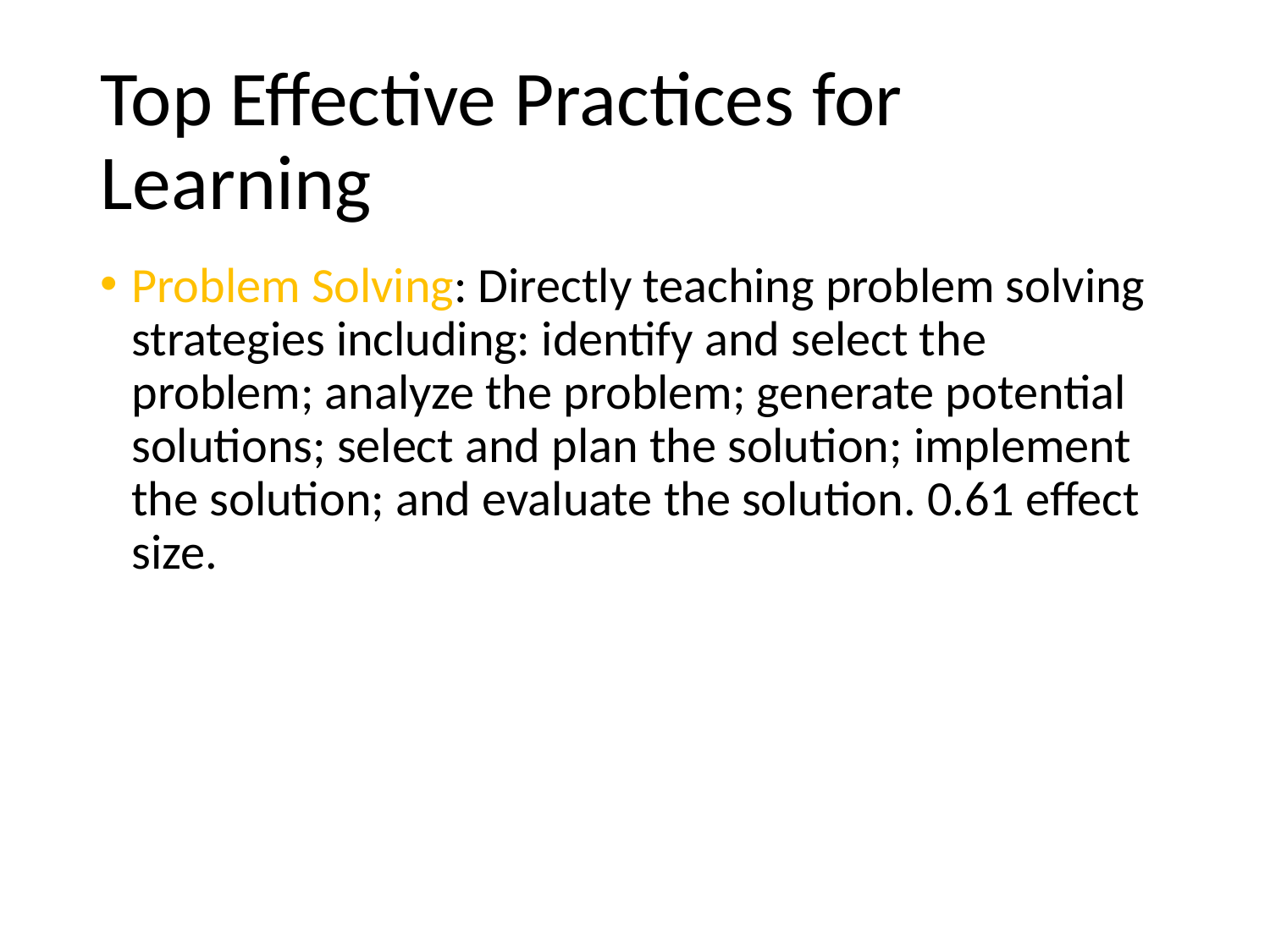

# Top Effective Practices for Learning
Problem Solving: Directly teaching problem solving strategies including: identify and select the problem; analyze the problem; generate potential solutions; select and plan the solution; implement the solution; and evaluate the solution. 0.61 effect size.